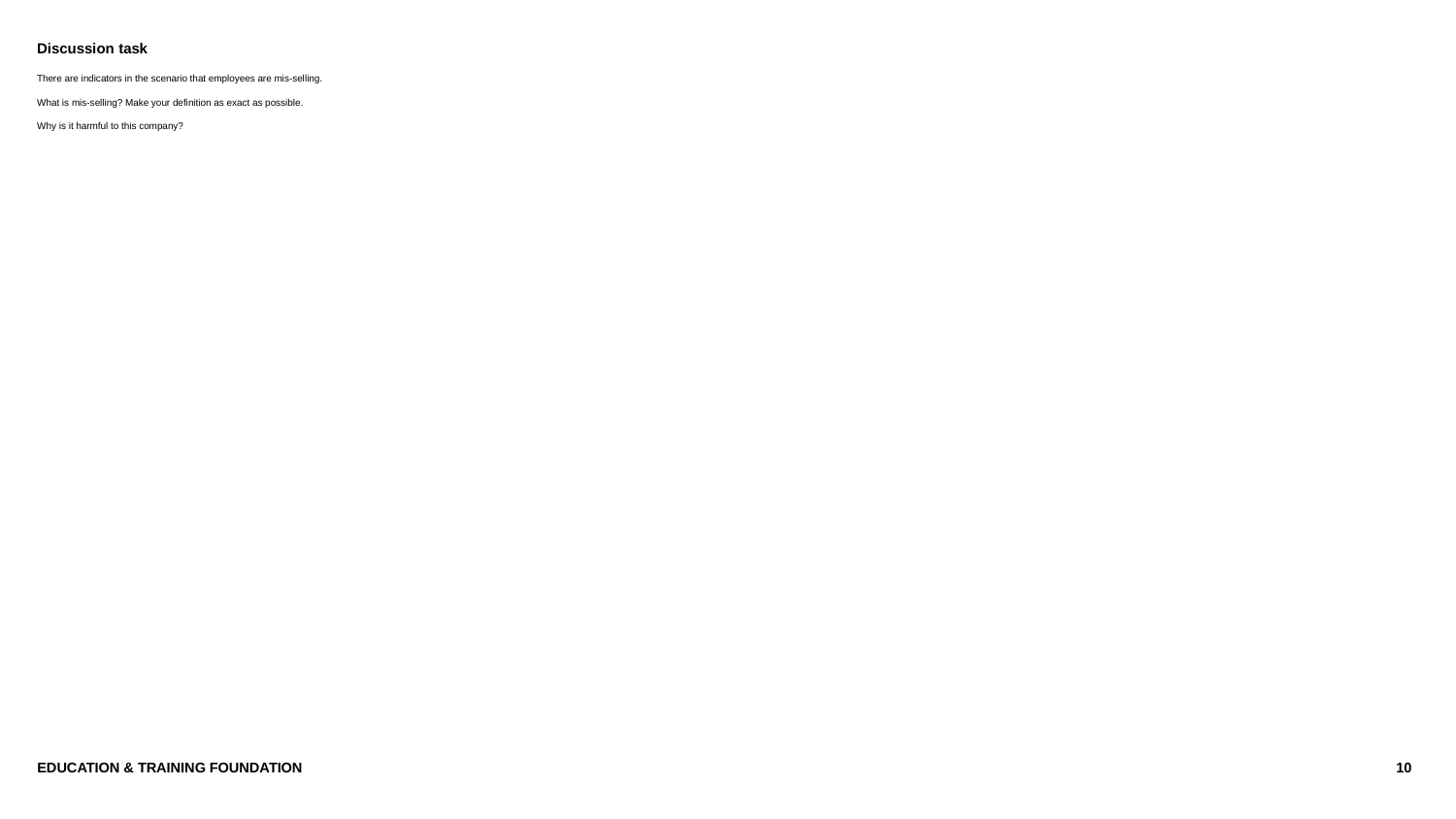

# Discussion task There are indicators in the scenario that employees are mis-selling. What is mis-selling? Make your definition as exact as possible. Why is it harmful to this company?
Education & Training Foundation
10